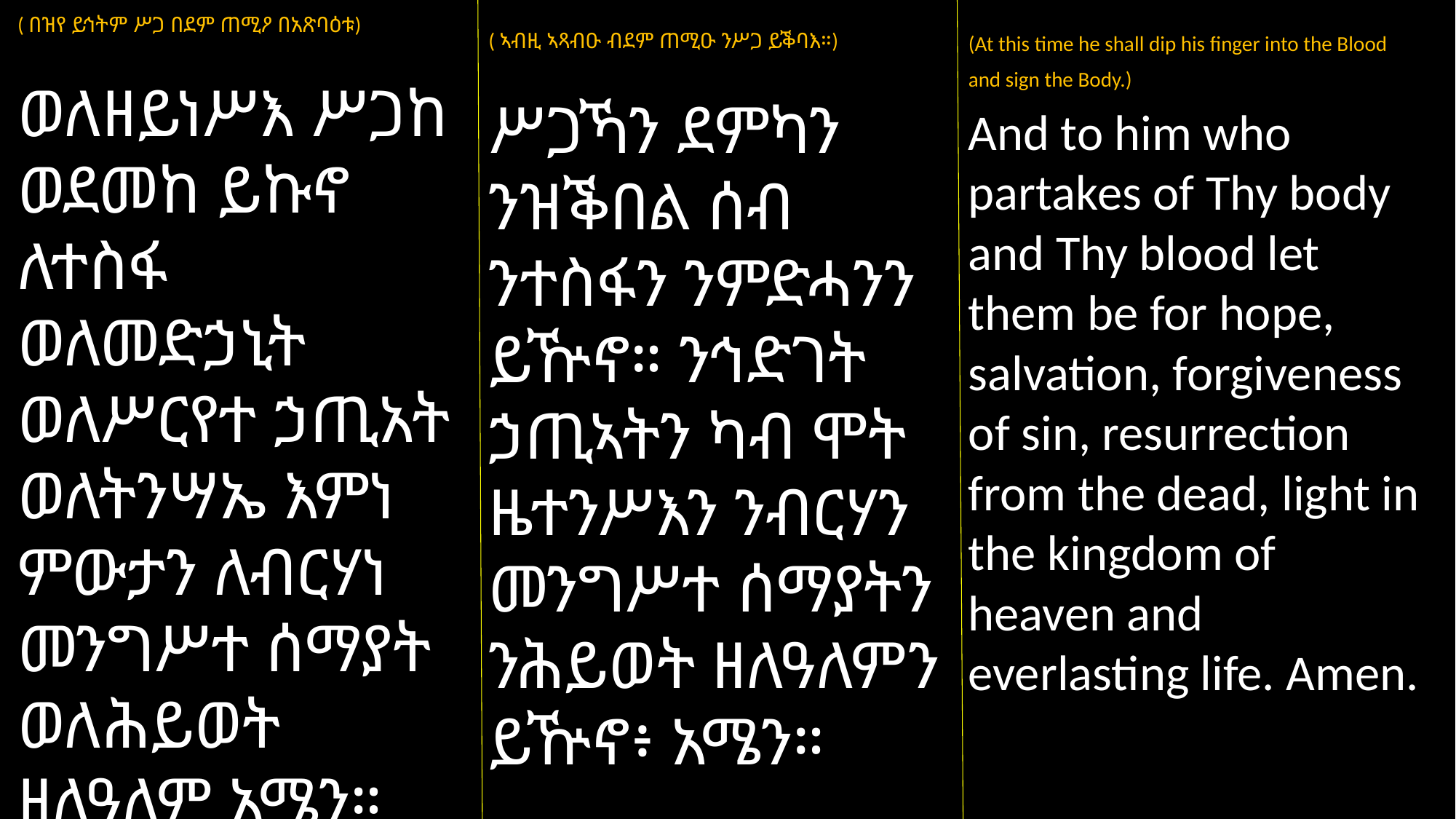

( ኣብዚ ኣጻብዑ ብደም ጠሚዑ ንሥጋ ይቕባእ።)

ሥጋኻን ደምካን ንዝቕበል ሰብ ንተስፋን ንምድሓንን ይዅኖ። ንኅድገት ኃጢኣትን ካብ ሞት ዜተንሥእን ንብርሃን መንግሥተ ሰማያትን ንሕይወት ዘለዓለምን ይዅኖ፥ አሜን።
( በዝየ ይኅትም ሥጋ በደም ጠሚዖ በአጽባዕቱ)

ወለዘይነሥእ ሥጋከ ወደመከ ይኩኖ ለተስፋ ወለመድኃኒት ወለሥርየተ ኃጢአት ወለትንሣኤ እምነ ምውታን ለብርሃነ መንግሥተ ሰማያት ወለሕይወት ዘለዓለም አሜን።
(At this time he shall dip his finger into the Blood and sign the Body.)
And to him who partakes of Thy body and Thy blood let them be for hope, salvation, forgiveness of sin, resurrection from the dead, light in the kingdom of heaven and everlasting life. Amen.